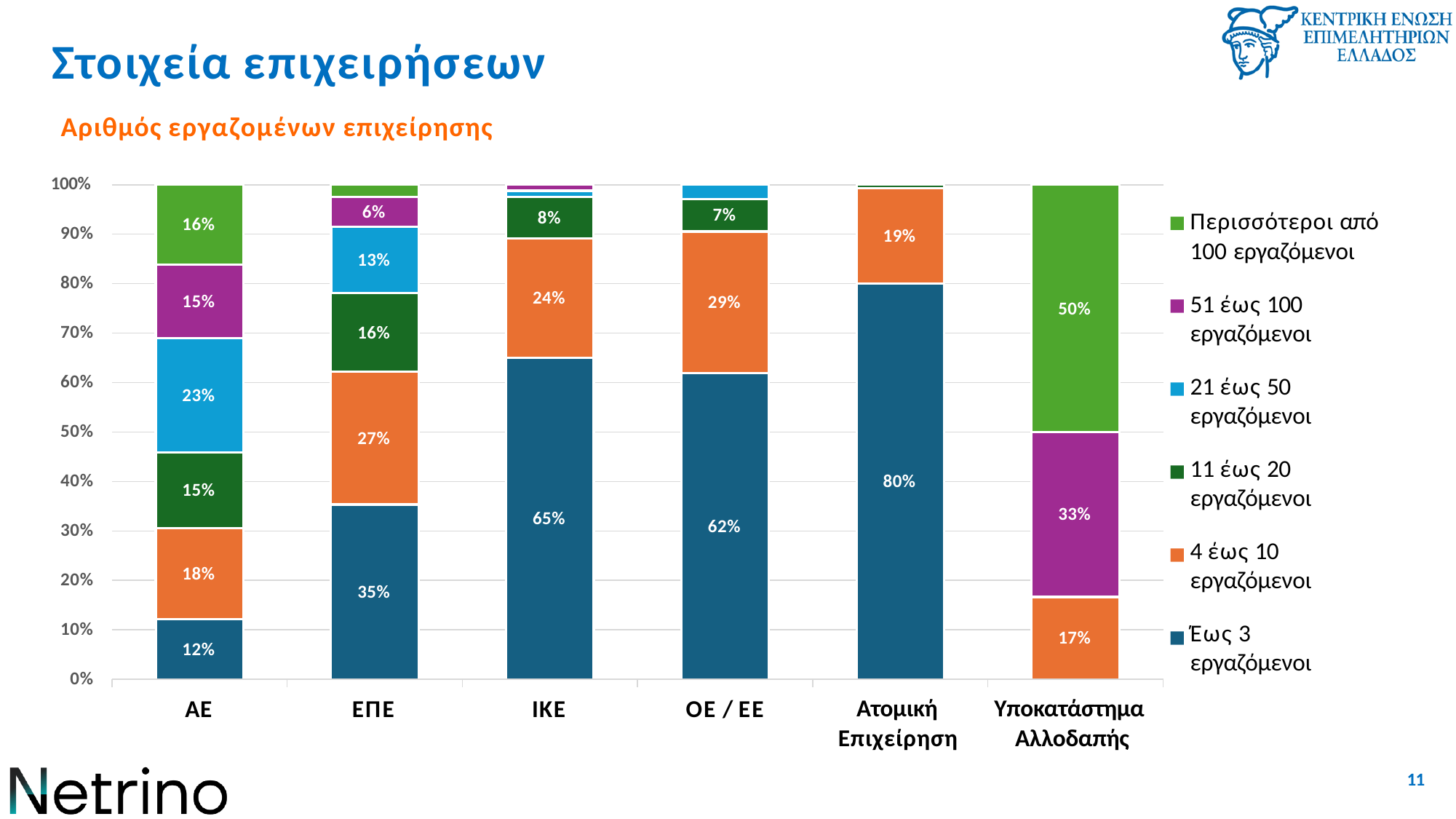

# Στοιχεία επιχειρήσεων
Αριθμός εργαζομένων επιχείρησης
100%

6%
7%
8%
Περισσότεροι από
100 εργαζόμενοι
51 έως 100 εργαζόμενοι
21 έως 50 εργαζόμενοι
11 έως 20 εργαζόμενοι
4 έως 10 εργαζόμενοι
Έως 3 εργαζόμενοι
16%

90%
19%
13%
80%
24%
15%
29%
50%

70%
16%
60%
23%

50%
27%

40%
80%
15%
33%
65%
62%
30%

18%
20%
35%
10%
17%

12%
0%
ΑΕ
ΕΠΕ
ΙΚΕ
ΟΕ / ΕΕ
Ατομική Επιχείρηση
Υποκατάστημα Αλλοδαπής
11